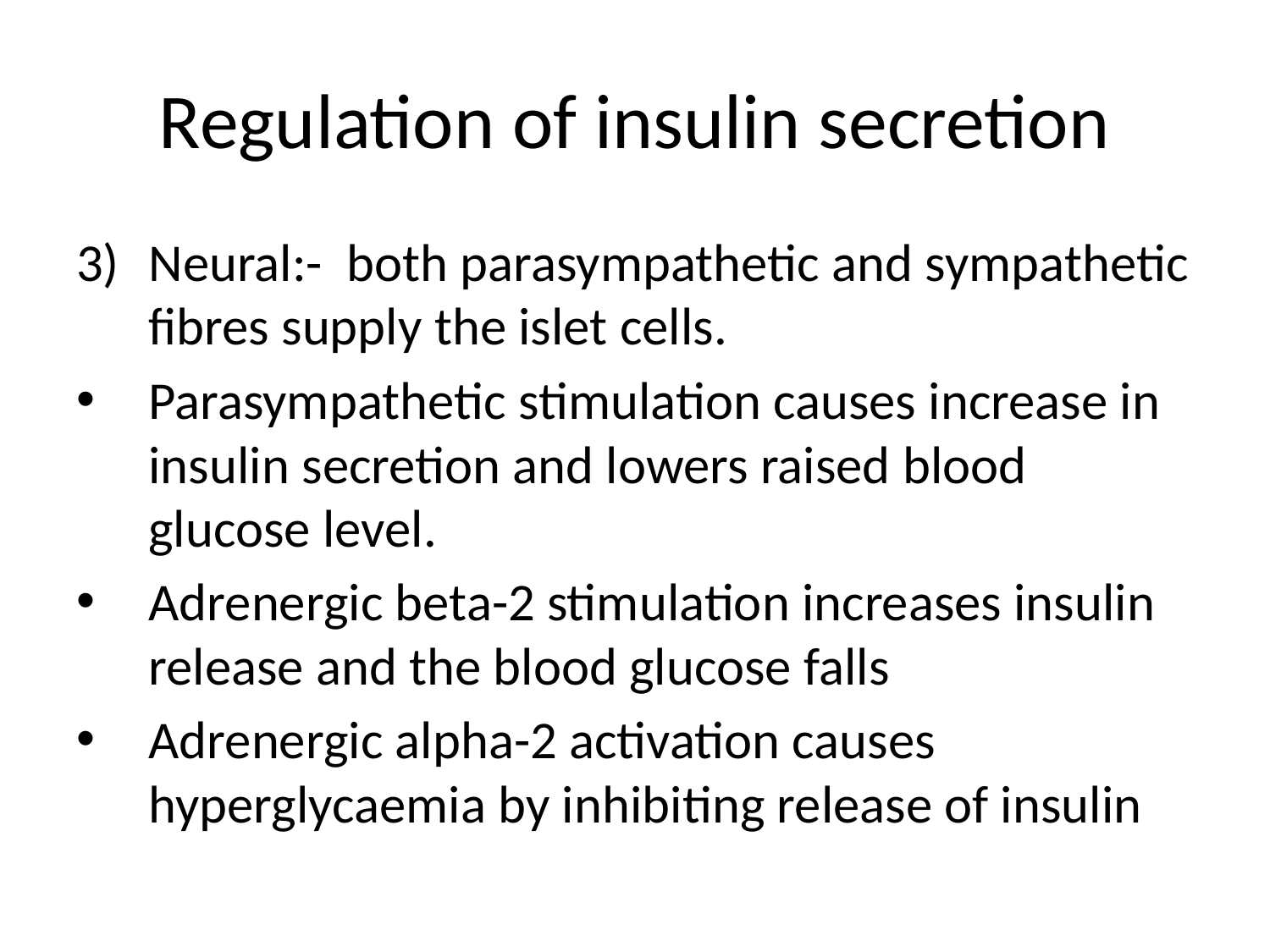

# Regulation of insulin secretion
Neural:-  both parasympathetic and sympathetic fibres supply the islet cells.
Parasympathetic stimulation causes increase in insulin secretion and lowers raised blood glucose level.
Adrenergic beta-2 stimulation increases insulin release and the blood glucose falls
Adrenergic alpha-2 activation causes hyperglycaemia by inhibiting release of insulin